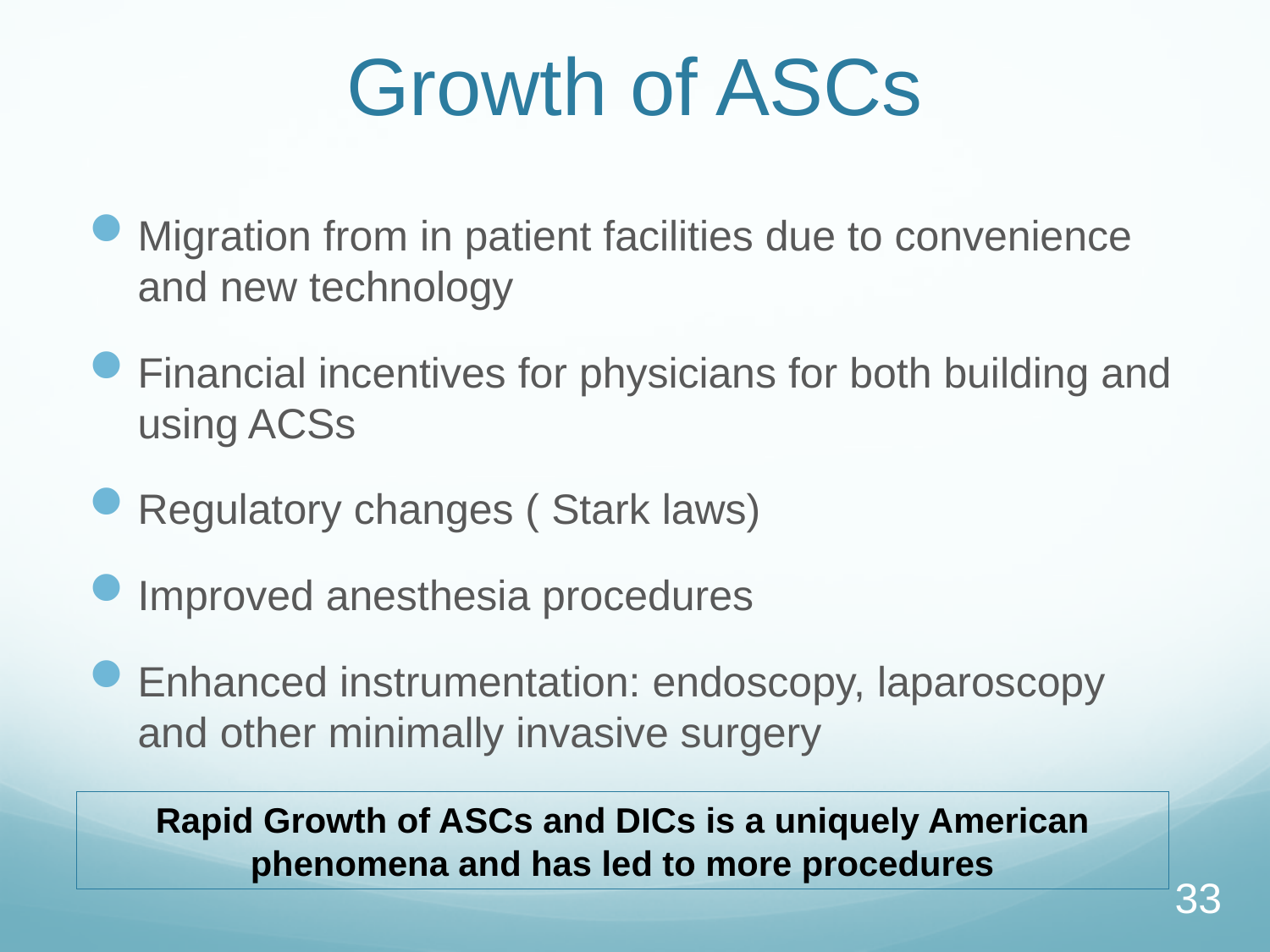

# Growth of ASCs
Migration from in patient facilities due to convenience and new technology
Financial incentives for physicians for both building and using ACSs
Regulatory changes ( Stark laws)
Improved anesthesia procedures
Enhanced instrumentation: endoscopy, laparoscopy and other minimally invasive surgery
Rapid Growth of ASCs and DICs is a uniquely American phenomena and has led to more procedures
33